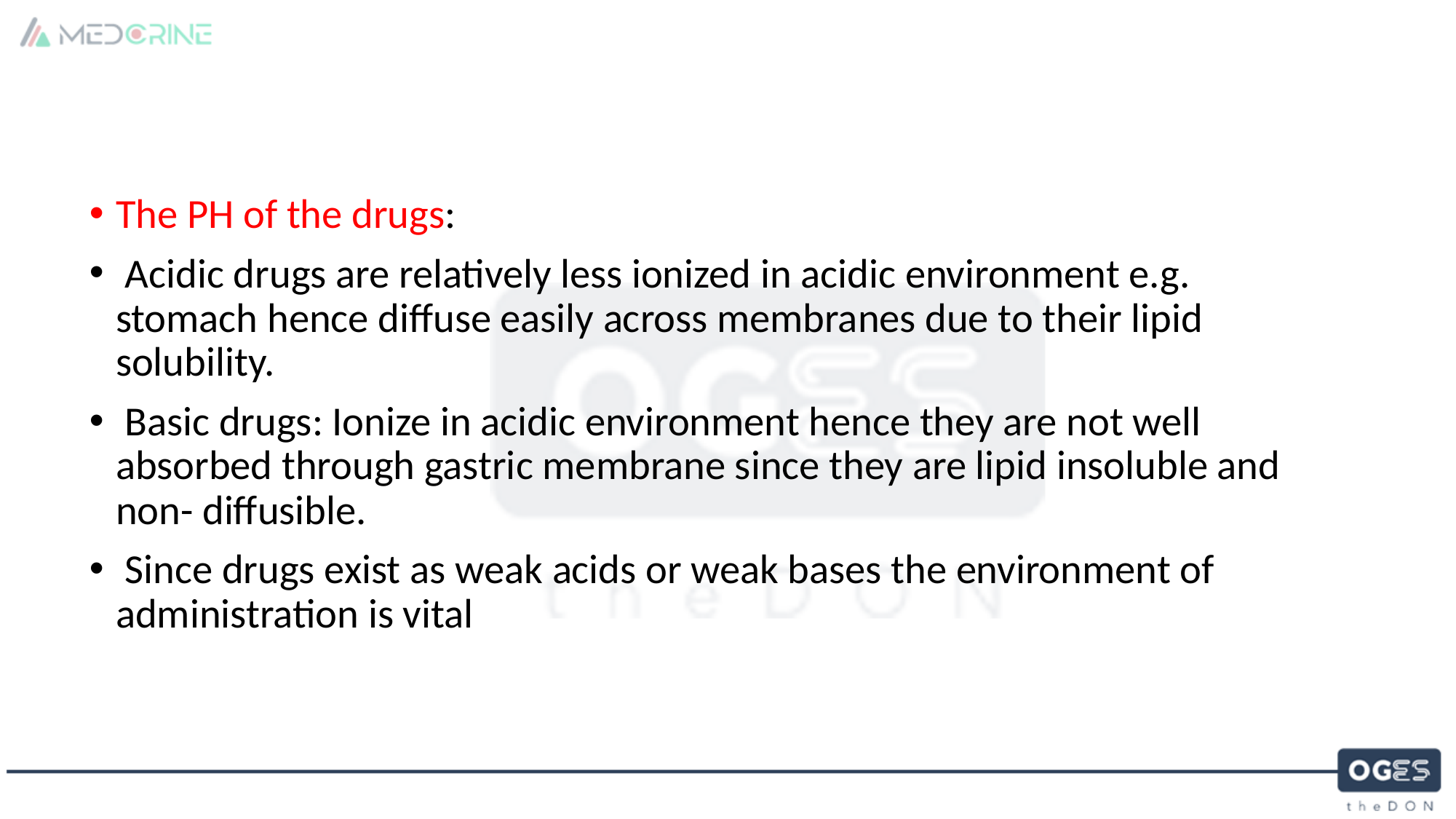

The PH of the drugs:
 Acidic drugs are relatively less ionized in acidic environment e.g. stomach hence diffuse easily across membranes due to their lipid solubility.
 Basic drugs: Ionize in acidic environment hence they are not well absorbed through gastric membrane since they are lipid insoluble and non- diffusible.
 Since drugs exist as weak acids or weak bases the environment of administration is vital